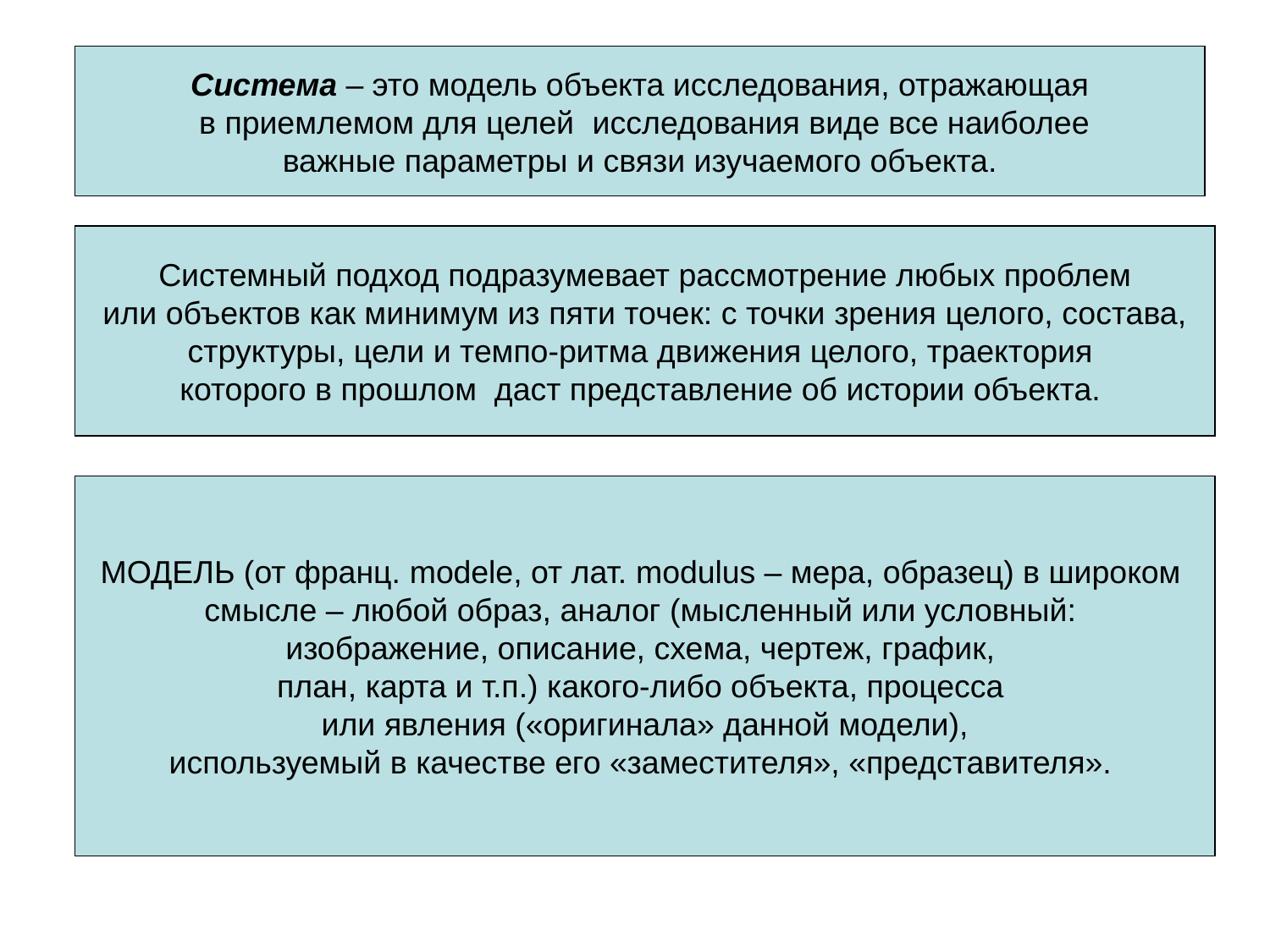

Cистема – это модель объекта исследования, отражающая
 в приемлемом для целей  исследования виде все наиболее
 важные параметры и связи изучаемого объекта.
Системный подход подразумевает рассмотрение любых проблем
 или объектов как минимум из пяти точек: с точки зрения целого, состава,
структуры, цели и темпо-ритма движения целого, траектория
которого в прошлом  даст представление об истории объекта.
МОДЕЛЬ (от франц. modele, от лат. modulus – мера, образец) в широком
смысле – любой образ, аналог (мысленный или условный:
изображение, описание, схема, чертеж, график,
план, карта и т.п.) какого-либо объекта, процесса
или явления («оригинала» данной модели),
используемый в качестве его «заместителя», «представителя».